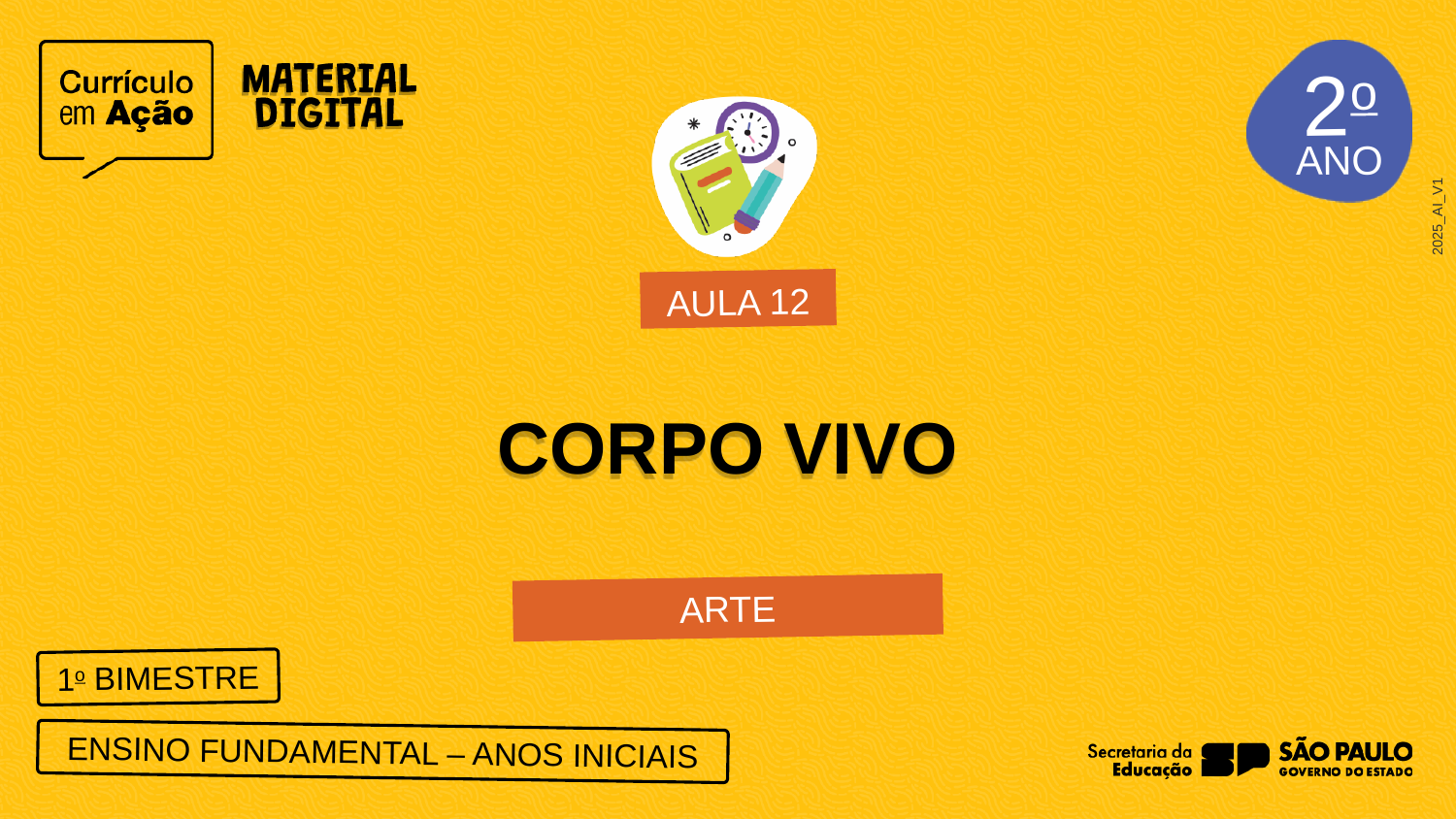

2o
AULA 12
CORPO VIVO
ARTE
1o BIMESTRE
ENSINO FUNDAMENTAL – ANOS INICIAIS